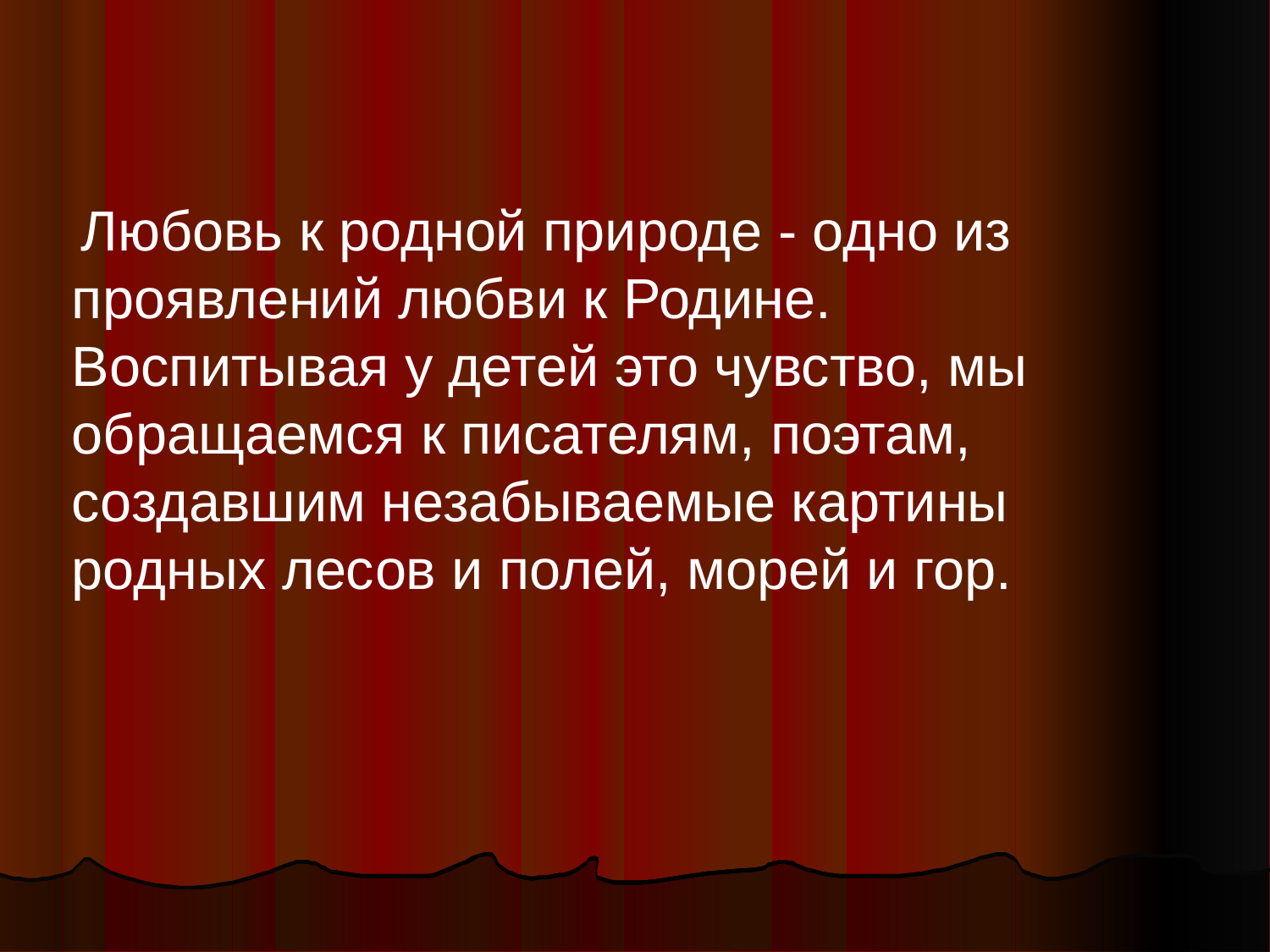

Любовь к родной природе - одно из проявлений любви к Родине. Воспитывая у детей это чувство, мы обращаемся к писателям, поэтам, создавшим незабываемые картины родных лесов и полей, морей и гор.